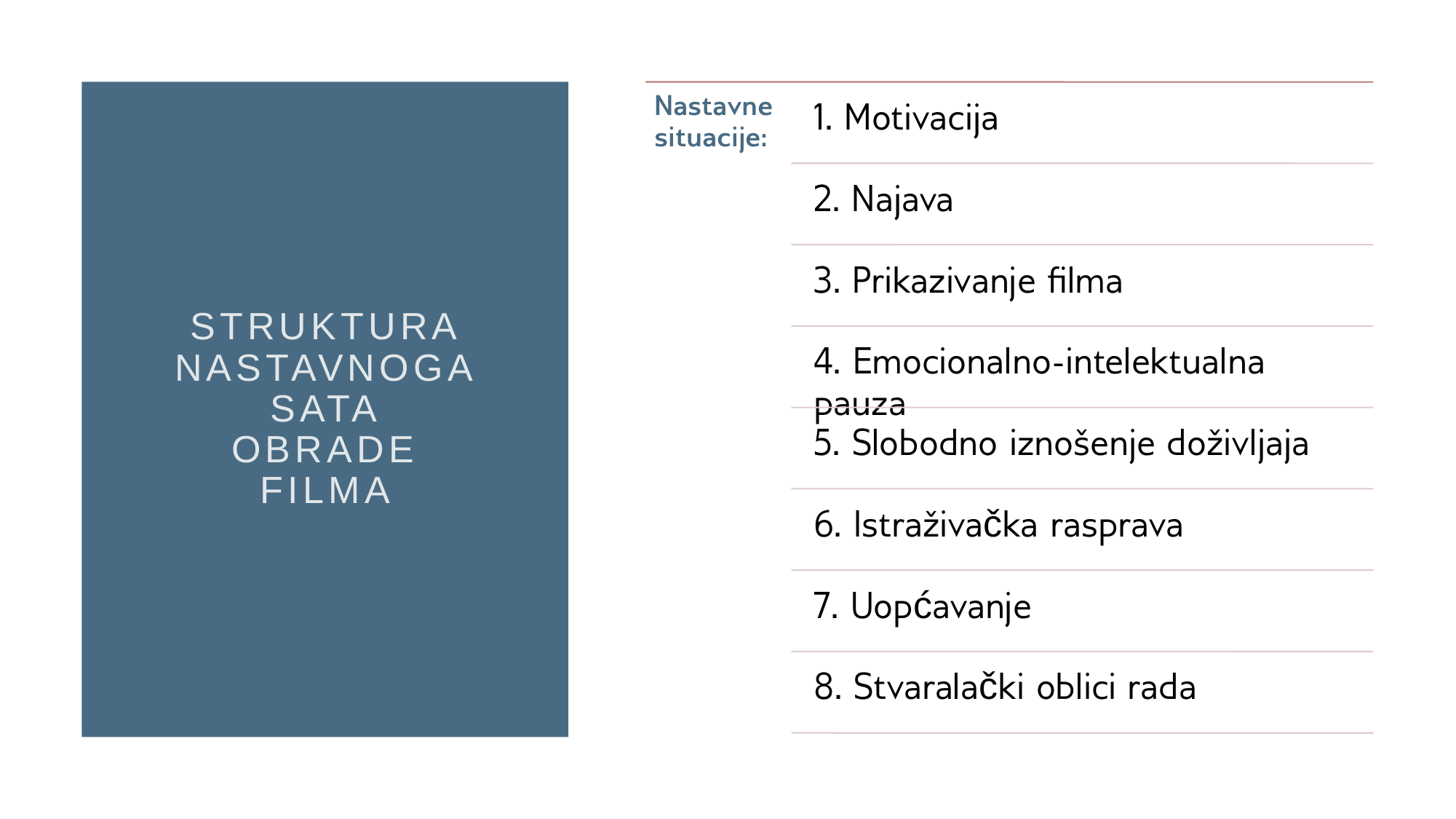

Nastavne situacije:
1. Motivacija
2. Najava
3. Prikazivanje filma
4. Emocionalno-intelektualna pauza
5. Slobodno iznošenje doživljaja
6. Istraživačka rasprava
7. Uopćavanje
8. Stvaralački oblici rada
# Struktura nastavnoga sata obrade filma